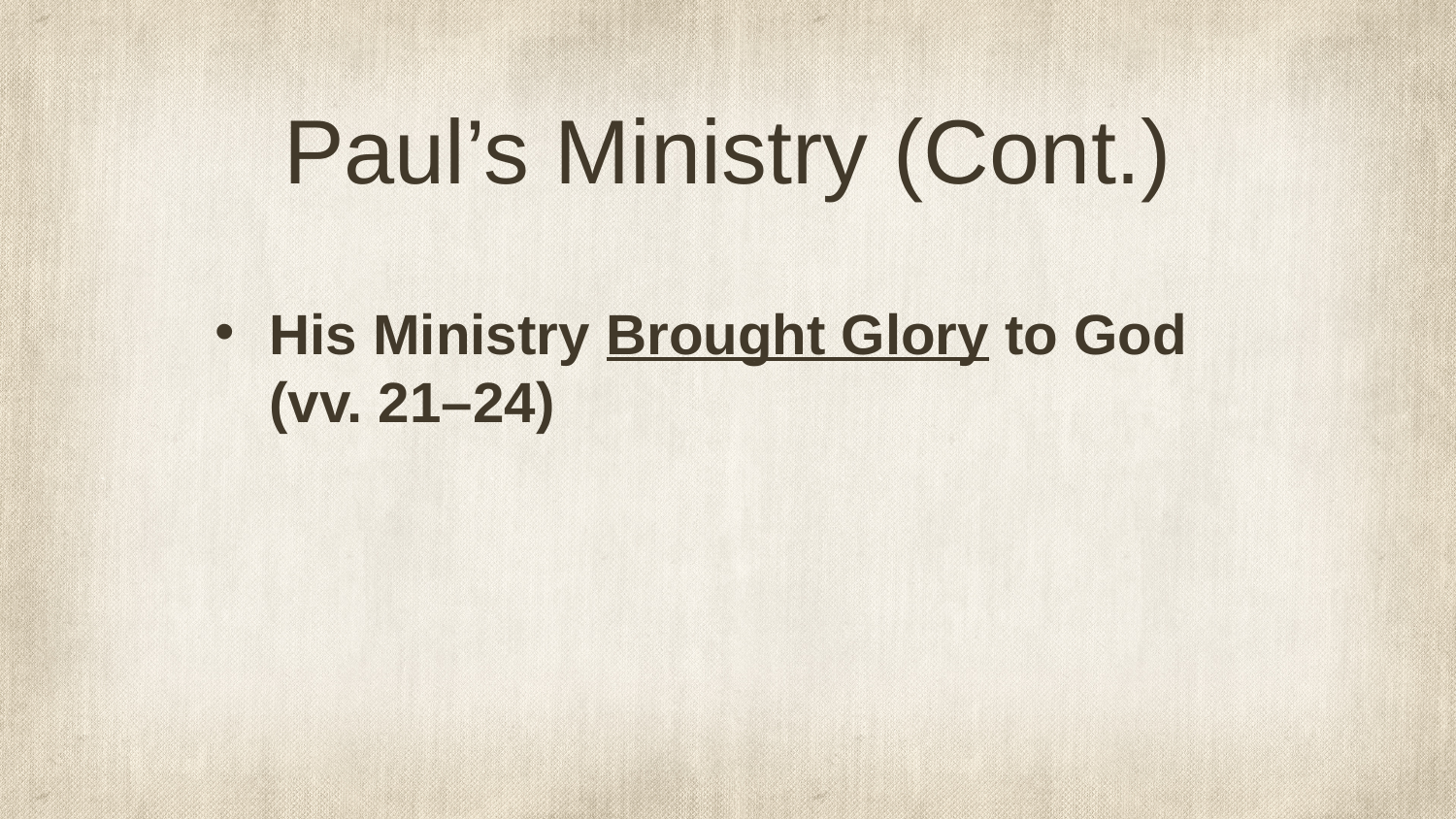

# Paul’s Ministry (Cont.)
His Ministry Brought Glory to God (vv. 21–24)